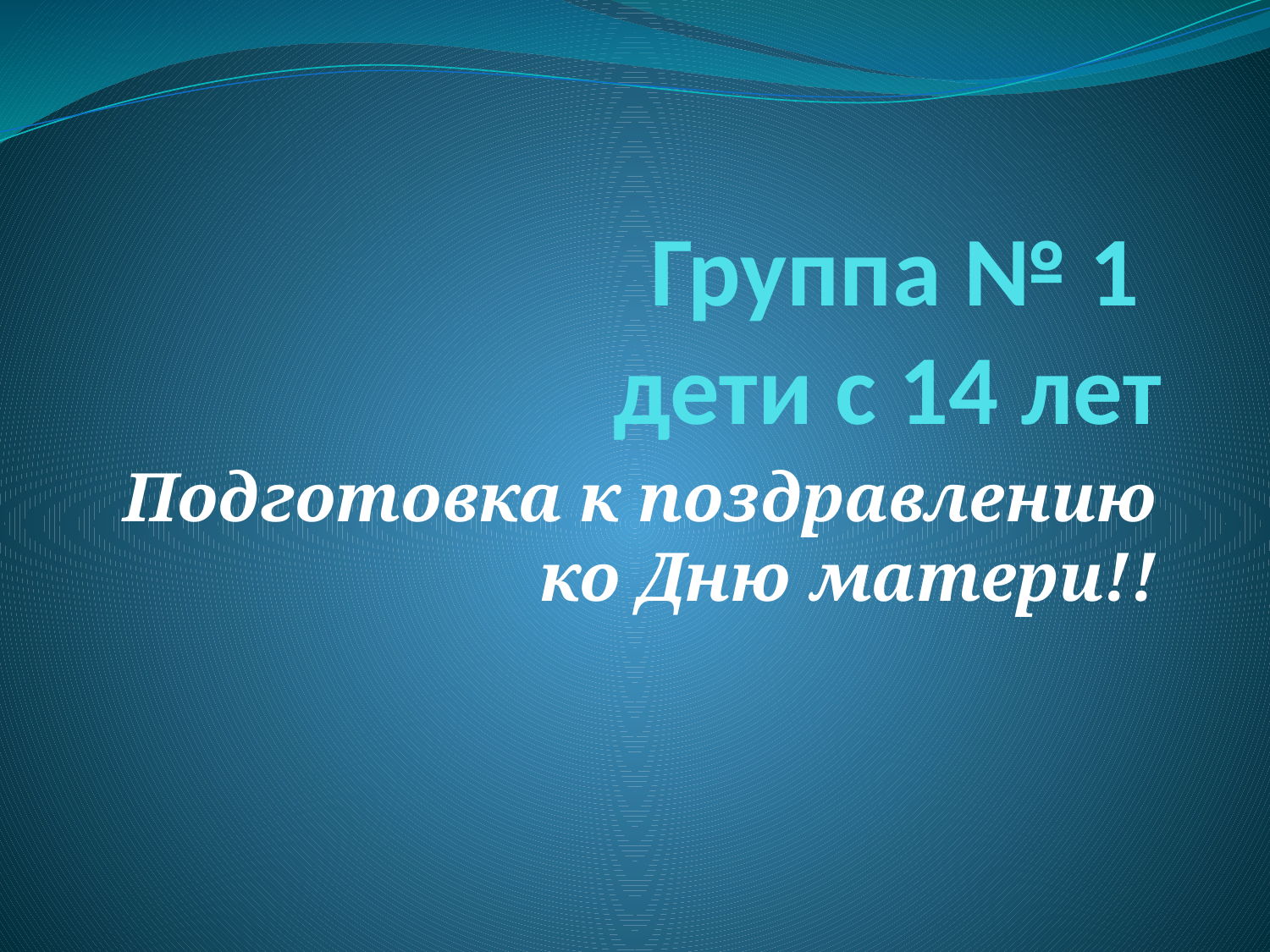

# Группа № 1 дети с 14 лет
Подготовка к поздравлению ко Дню матери!!